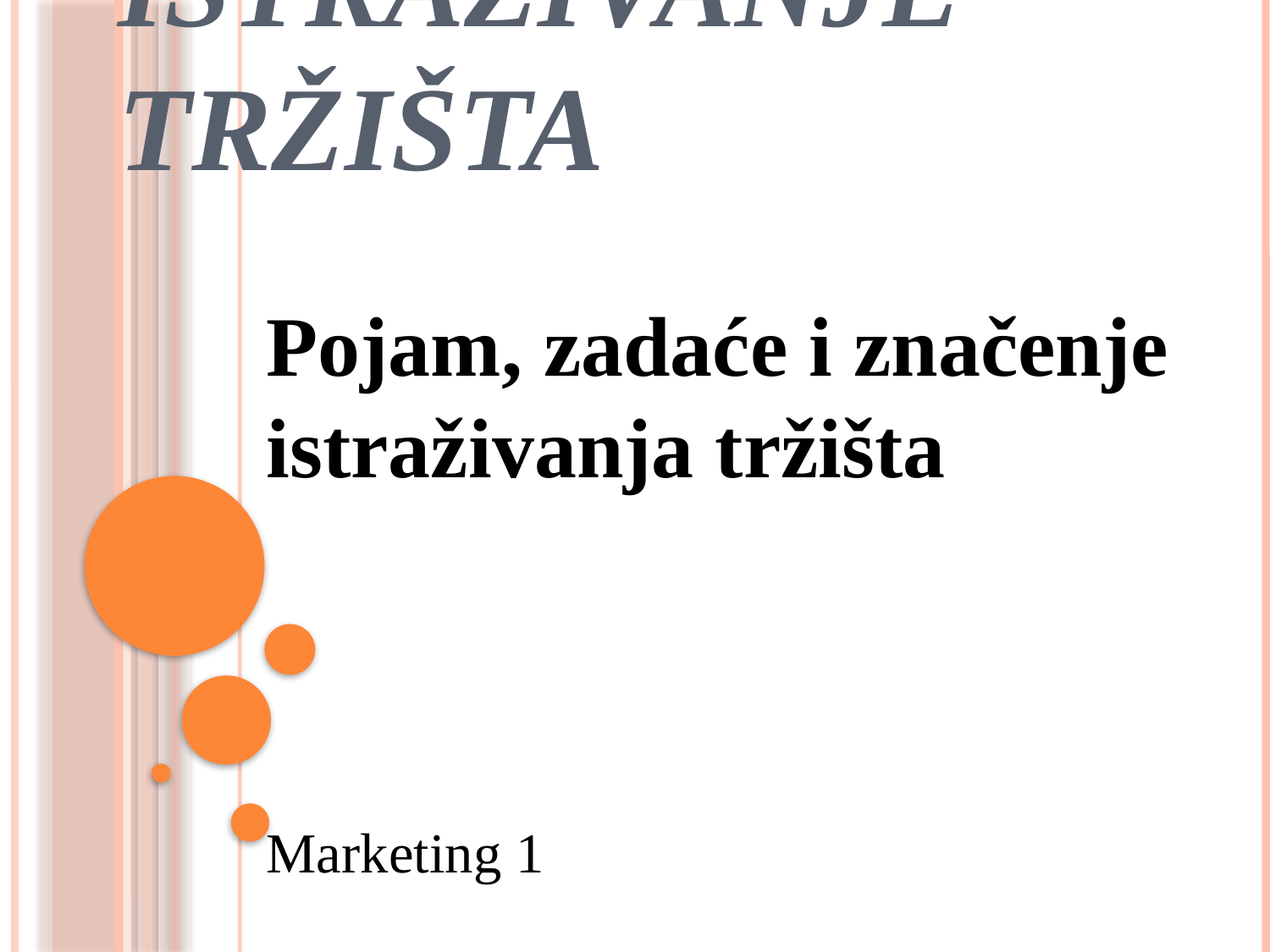

# Istraživanje tržišta
Pojam, zadaće i značenje istraživanja tržišta

Marketing 1